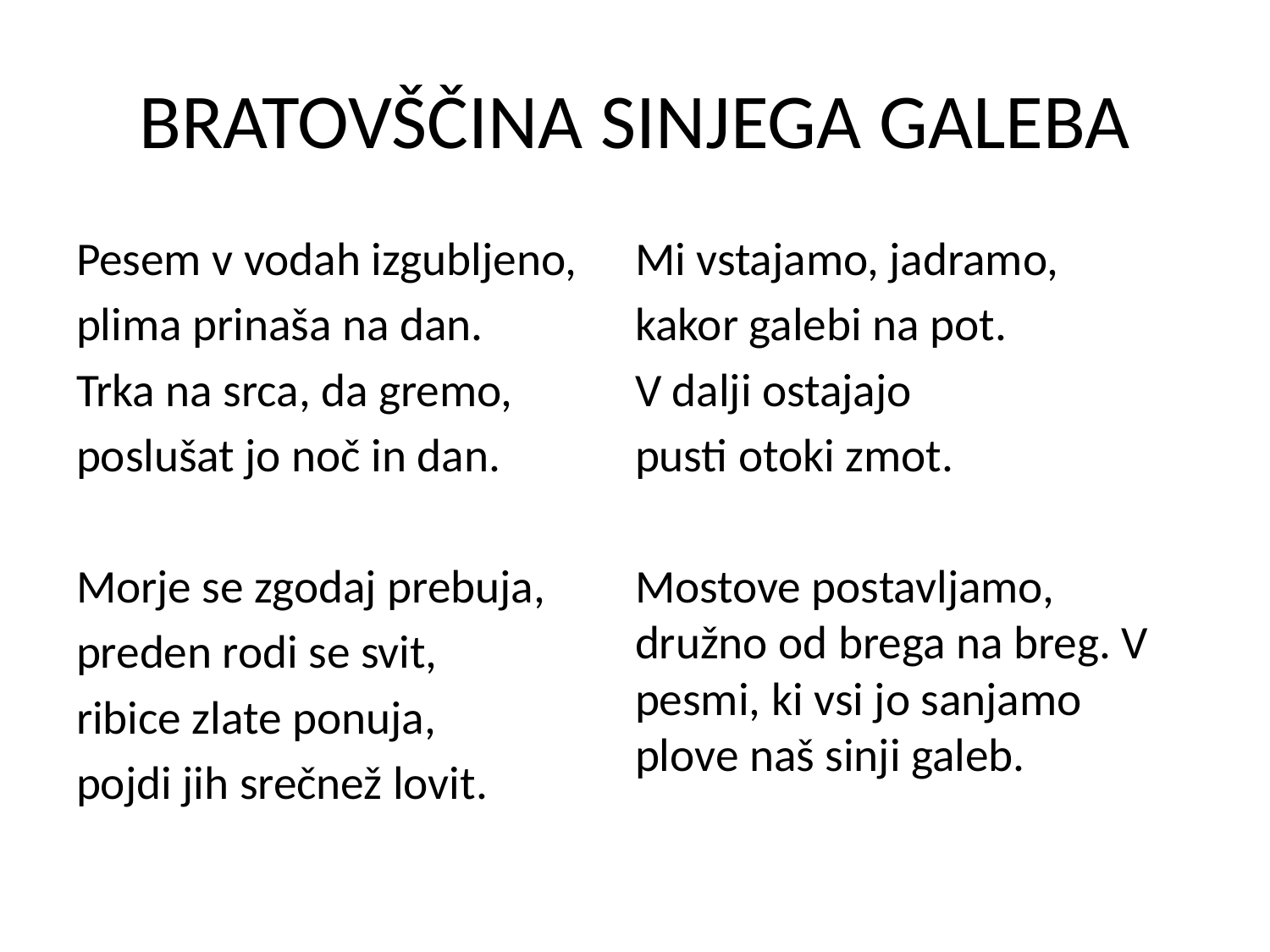

# BRATOVŠČINA SINJEGA GALEBA
Pesem v vodah izgubljeno,
plima prinaša na dan.
Trka na srca, da gremo,
poslušat jo noč in dan.

Morje se zgodaj prebuja,
preden rodi se svit,
ribice zlate ponuja,
pojdi jih srečnež lovit.
Mi vstajamo, jadramo,
kakor galebi na pot.
V dalji ostajajo
pusti otoki zmot.

Mostove postavljamo, družno od brega na breg. V pesmi, ki vsi jo sanjamo plove naš sinji galeb.